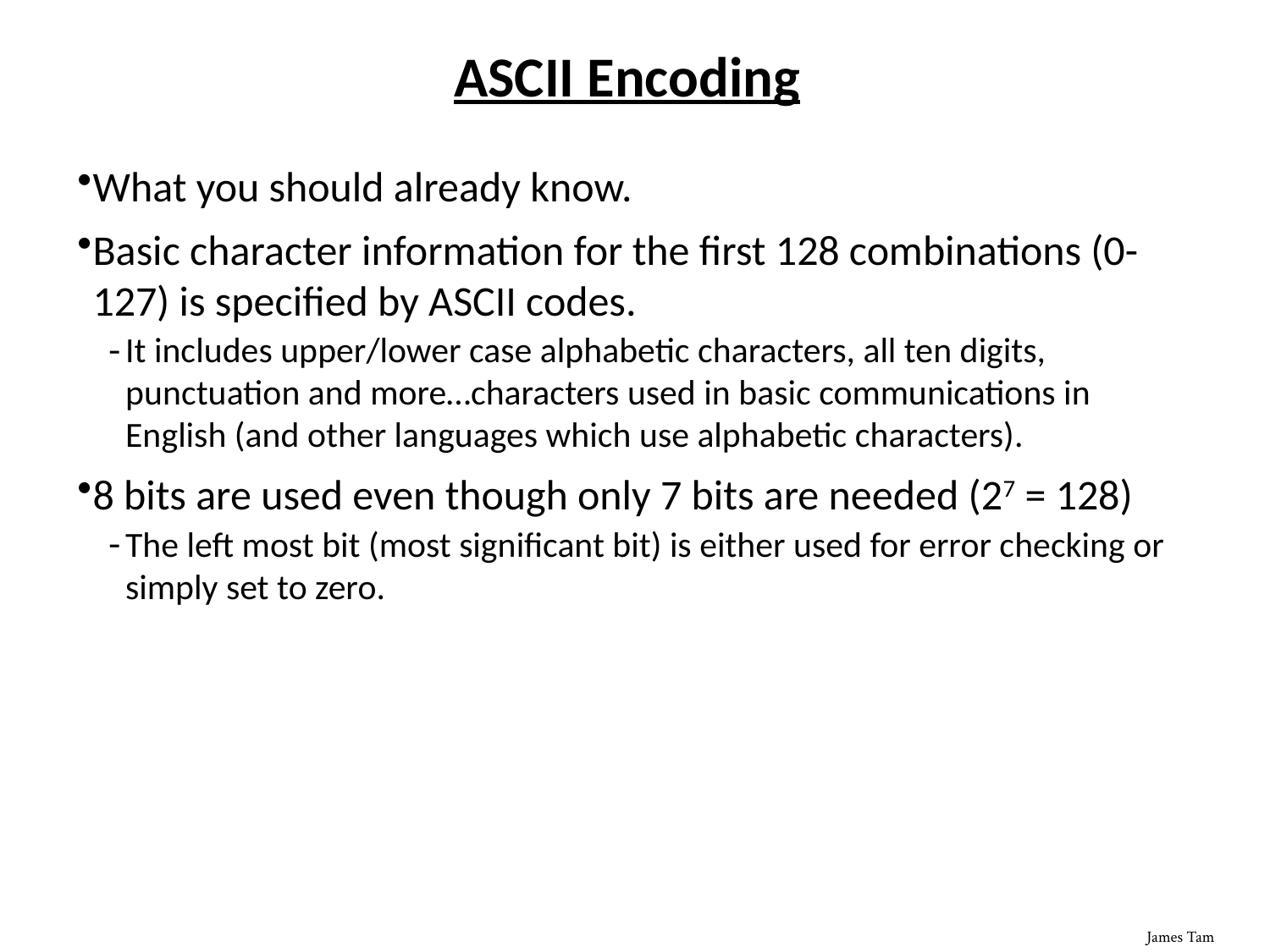

# ASCII Encoding
What you should already know.
Basic character information for the first 128 combinations (0-127) is specified by ASCII codes.
It includes upper/lower case alphabetic characters, all ten digits, punctuation and more…characters used in basic communications in English (and other languages which use alphabetic characters).
8 bits are used even though only 7 bits are needed (27 = 128)
The left most bit (most significant bit) is either used for error checking or simply set to zero.